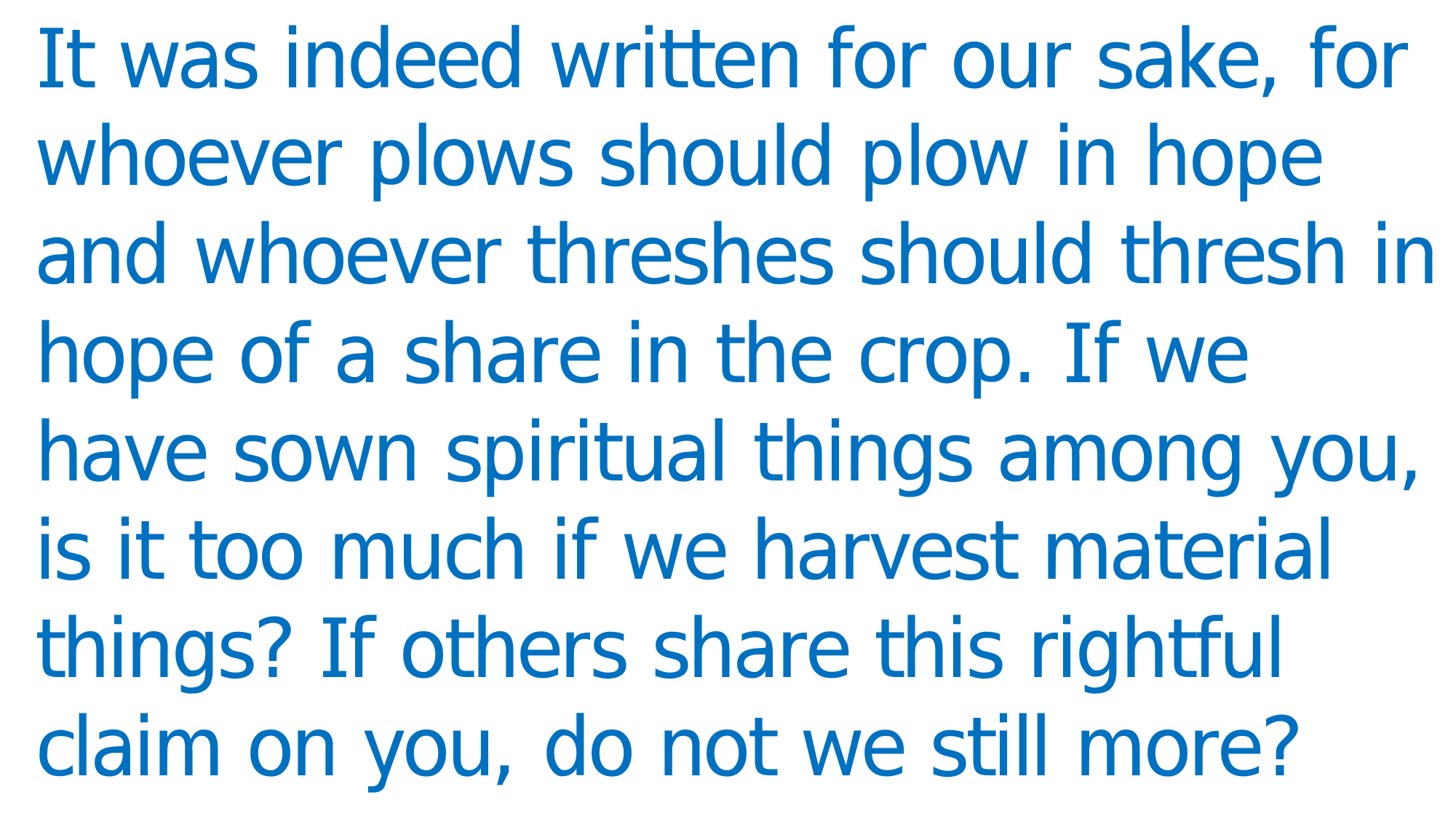

It was indeed written for our sake, for
 whoever plows should plow in hope
 and whoever threshes should thresh in
 hope of a share in the crop. If we
 have sown spiritual things among you,
 is it too much if we harvest material
 things? If others share this rightful
 claim on you, do not we still more?